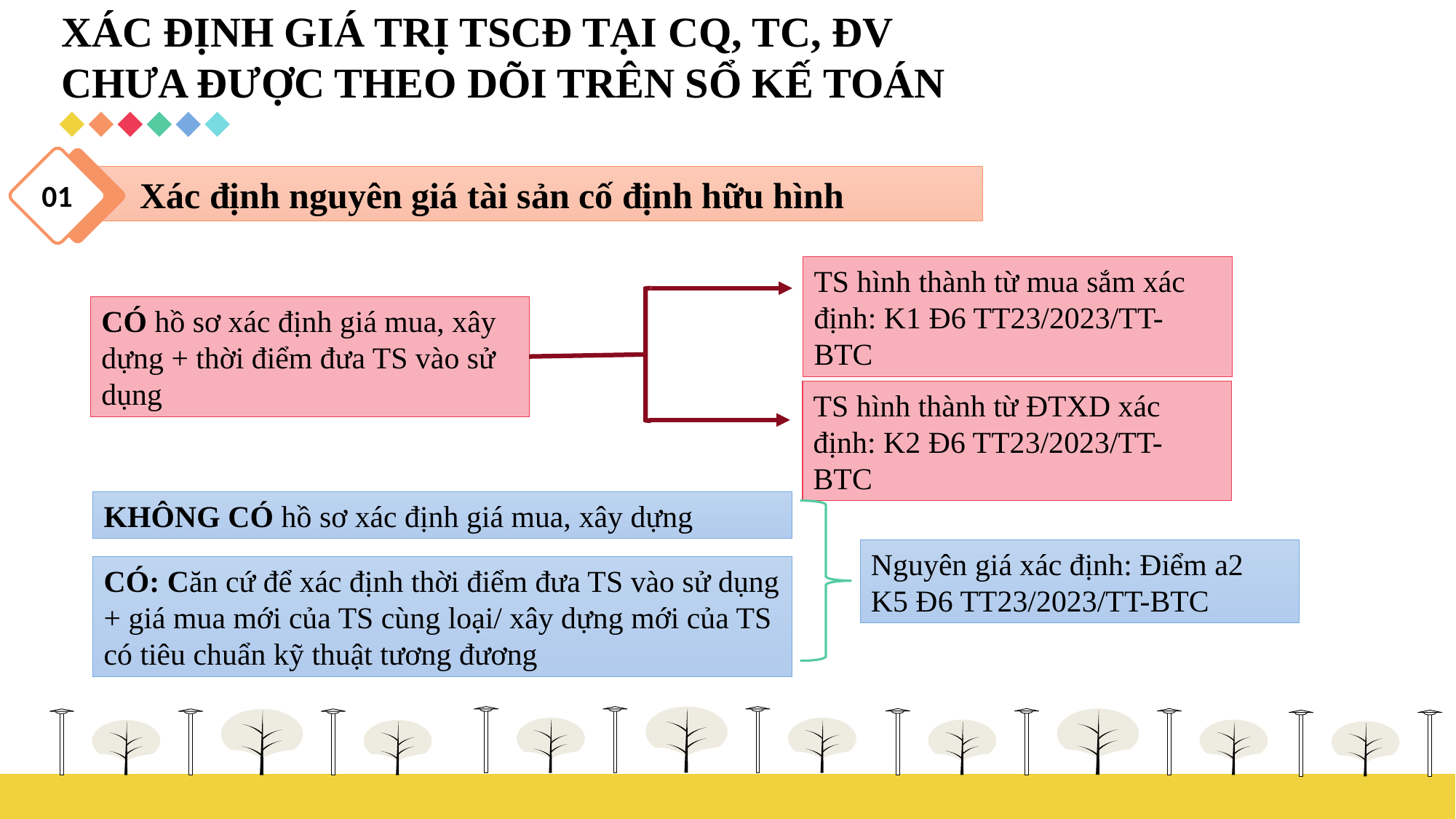

XÁC ĐỊNH GIÁ TRỊ TSCĐ TẠI CQ, TC, ĐV CHƯA ĐƯỢC THEO DÕI TRÊN SỔ KẾ TOÁN

    Xác định nguyên giá tài sản cố định hữu hình
01
TS hình thành từ mua sắm xác định: K1 Đ6 TT23/2023/TT-BTC

CÓ hồ sơ xác định giá mua, xây dựng + thời điểm đưa TS vào sử dụng
TS hình thành từ ĐTXD xác định: K2 Đ6 TT23/2023/TT-BTC
KHÔNG CÓ hồ sơ xác định giá mua, xây dựng

Nguyên giá xác định: Điểm a2 K5 Đ6 TT23/2023/TT-BTC
CÓ: Căn cứ để xác định thời điểm đưa TS vào sử dụng
+ giá mua mới của TS cùng loại/ xây dựng mới của TS có tiêu chuẩn kỹ thuật tương đương